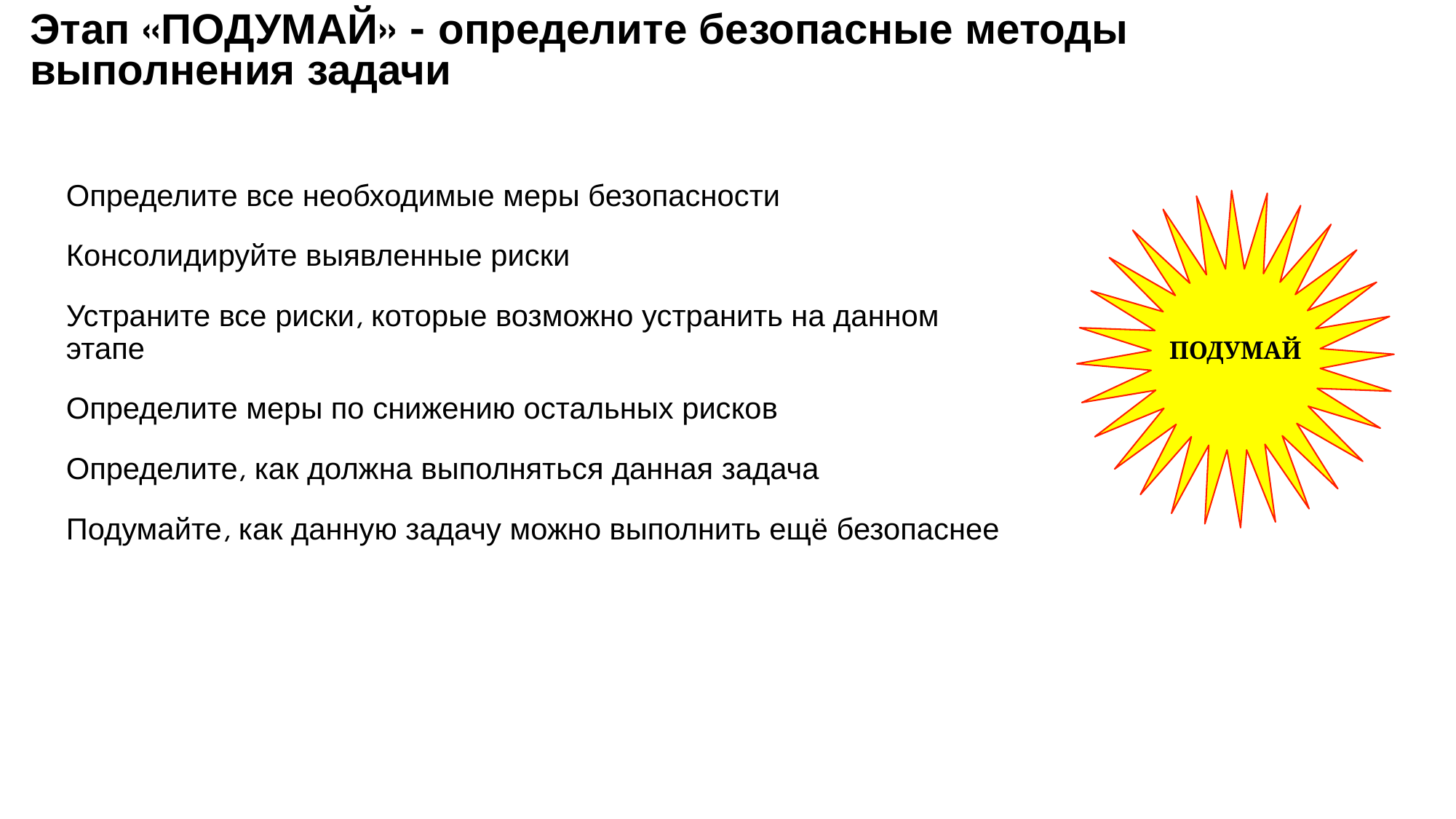

# Этап «ПОДУМАЙ» - определите безопасные методы выполнения задачи
Определите все необходимые меры безопасности
Консолидируйте выявленные риски
Устраните все риски, которые возможно устранить на данном этапе
Определите меры по снижению остальных рисков
Определите, как должна выполняться данная задача
Подумайте, как данную задачу можно выполнить ещё безопаснее

ПОДУМАЙ